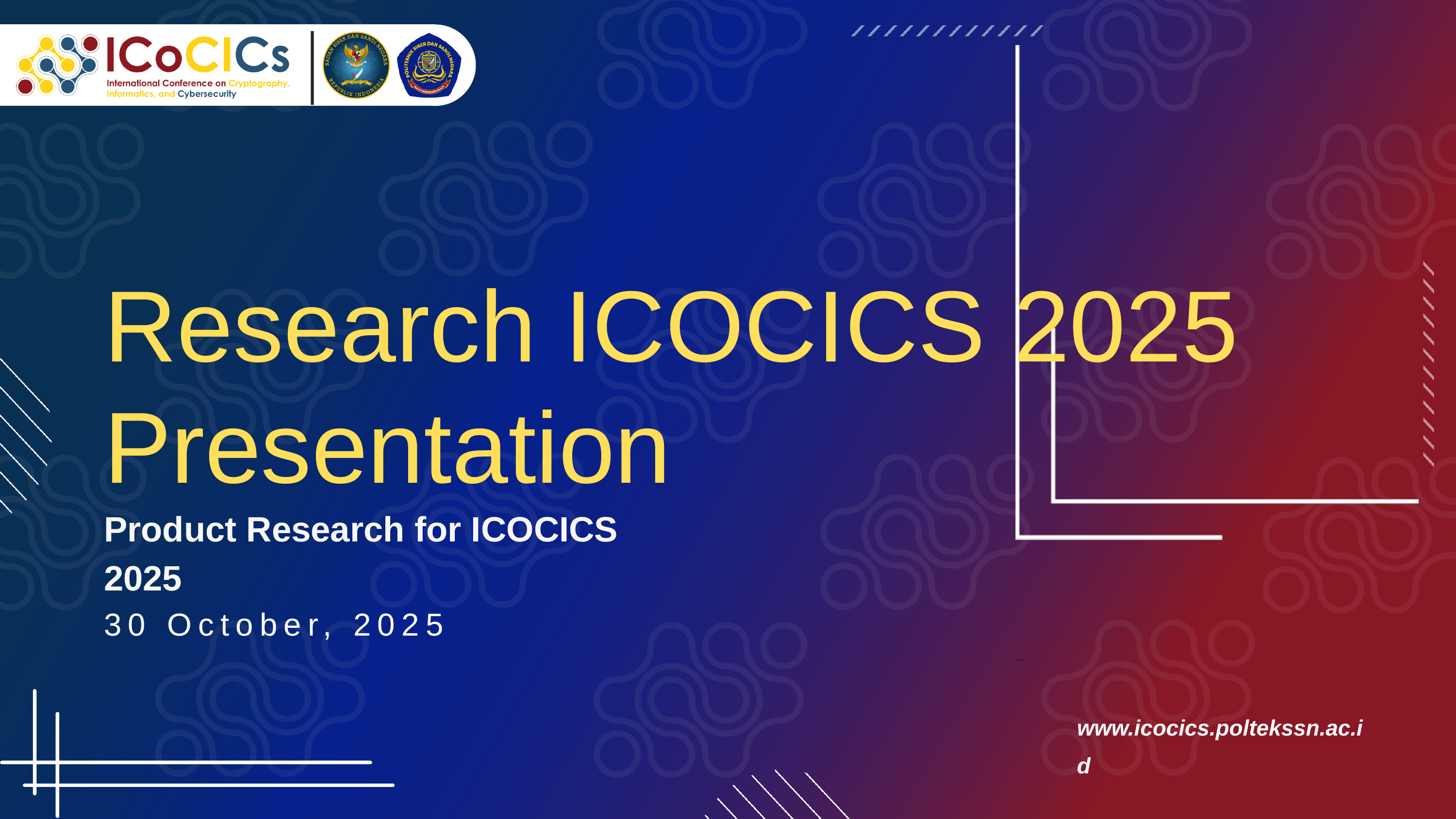

Research ICOCICS 2025 Presentation
Product Research for ICOCICS 2025
30 October, 2025

www.icocics.poltekssn.ac.id